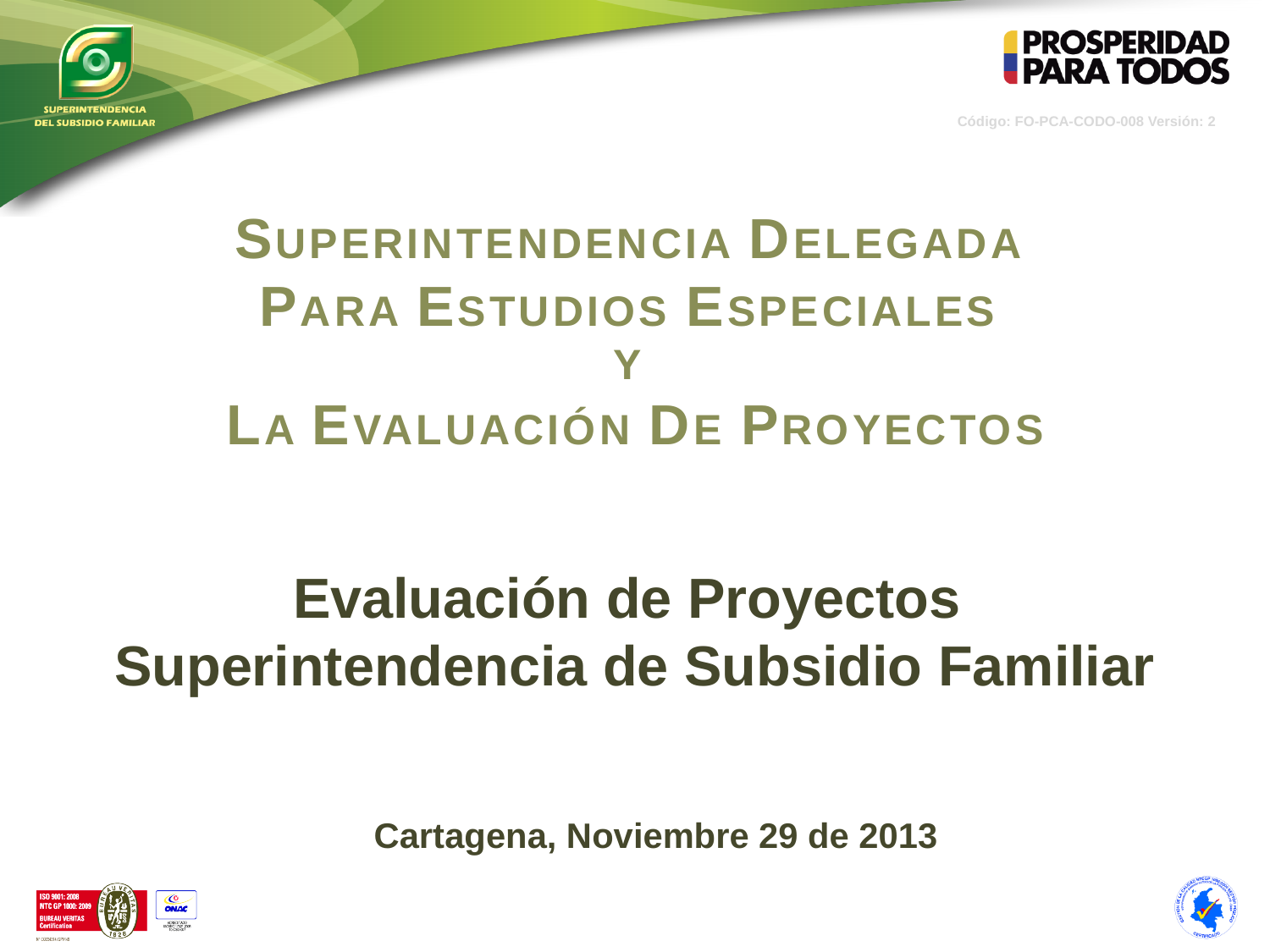

SUPERINTENDENCIA DELEGADA
PARA ESTUDIOS ESPECIALES
Y
LA EVALUACIÓN DE PROYECTOS
Evaluación de Proyectos
Superintendencia de Subsidio Familiar
Cartagena, Noviembre 29 de 2013